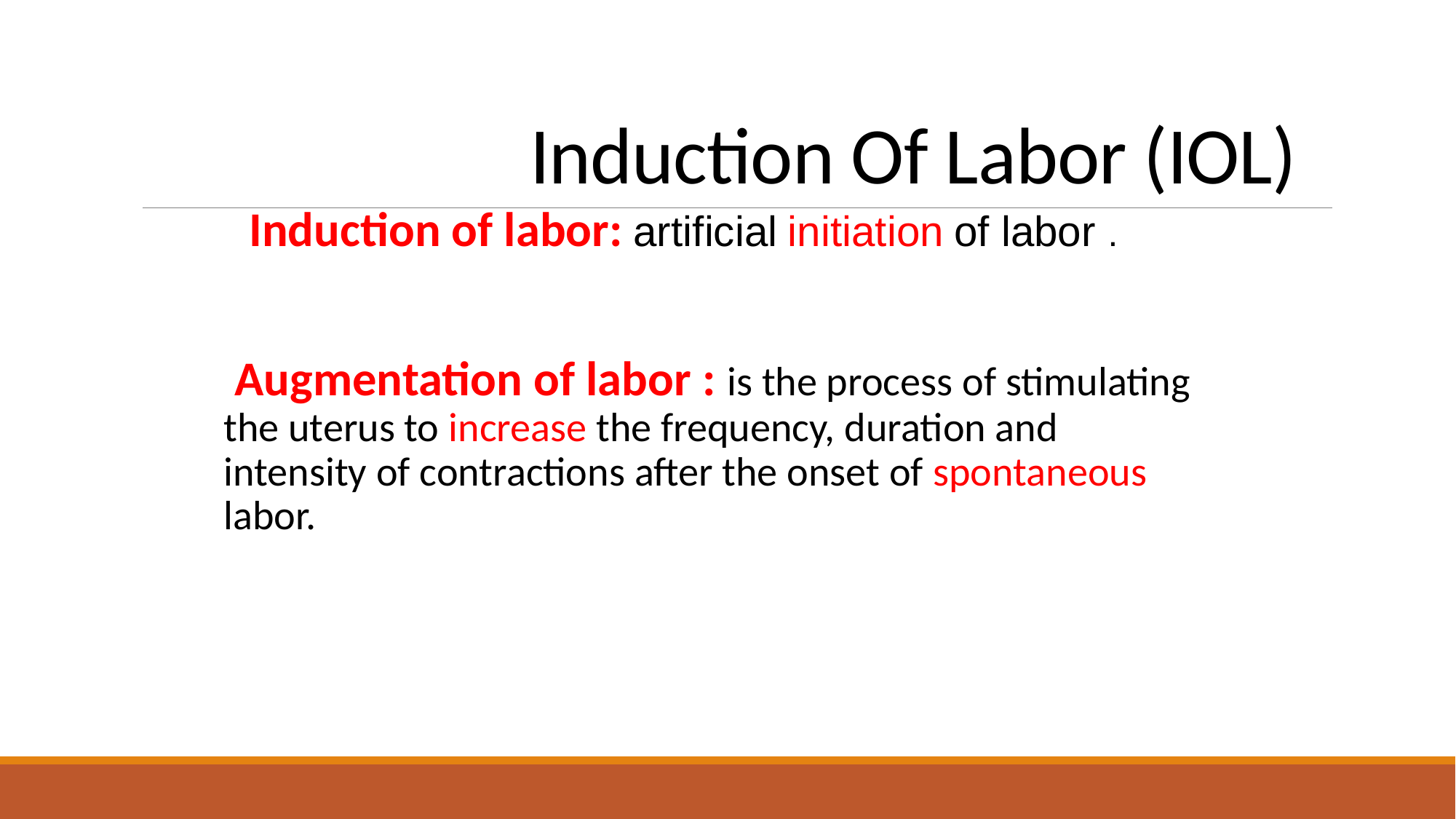

# Induction Of Labor (IOL)
 Induction of labor: artificial initiation of labor .

Augmentation of labor : is the process of stimulating the uterus to increase the frequency, duration and intensity of contractions after the onset of spontaneous labor.